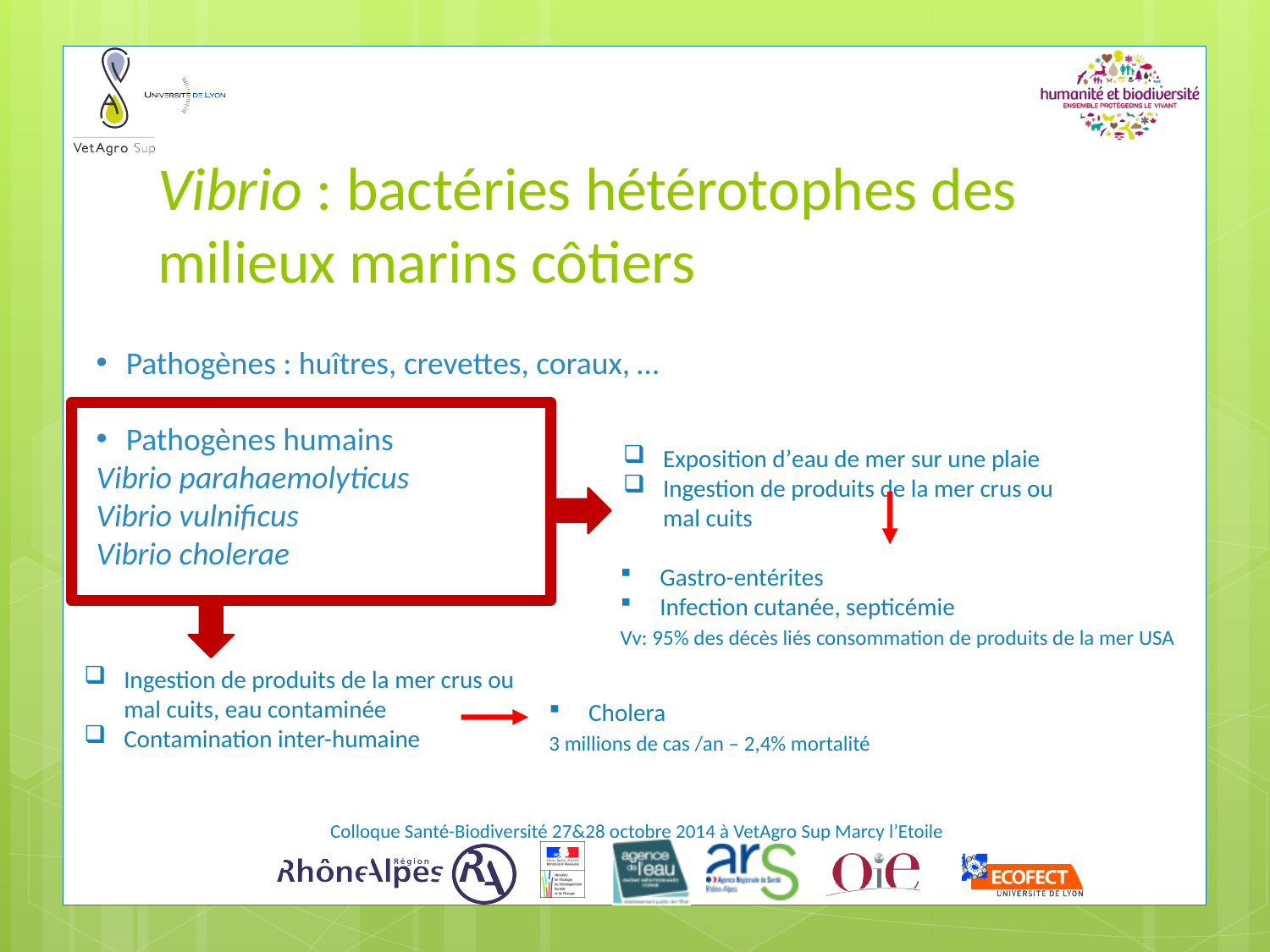

# Vibrio : bactéries hétérotophes des milieux marins côtiers

Pathogènes : huîtres, crevettes, coraux, …

Pathogènes humains
Vibrio parahaemolyticus
Vibrio vulnificus
Vibrio cholerae

Exposition d’eau de mer sur une plaie
Ingestion de produits de la mer crus ou mal cuits

Gastro-entérites
Infection cutanée, septicémie
Vv: 95% des décès liés consommation de produits de la mer USA

Ingestion de produits de la mer crus ou mal cuits, eau contaminée
Contamination inter-humaine
Cholera
3 millions de cas /an – 2,4% mortalité